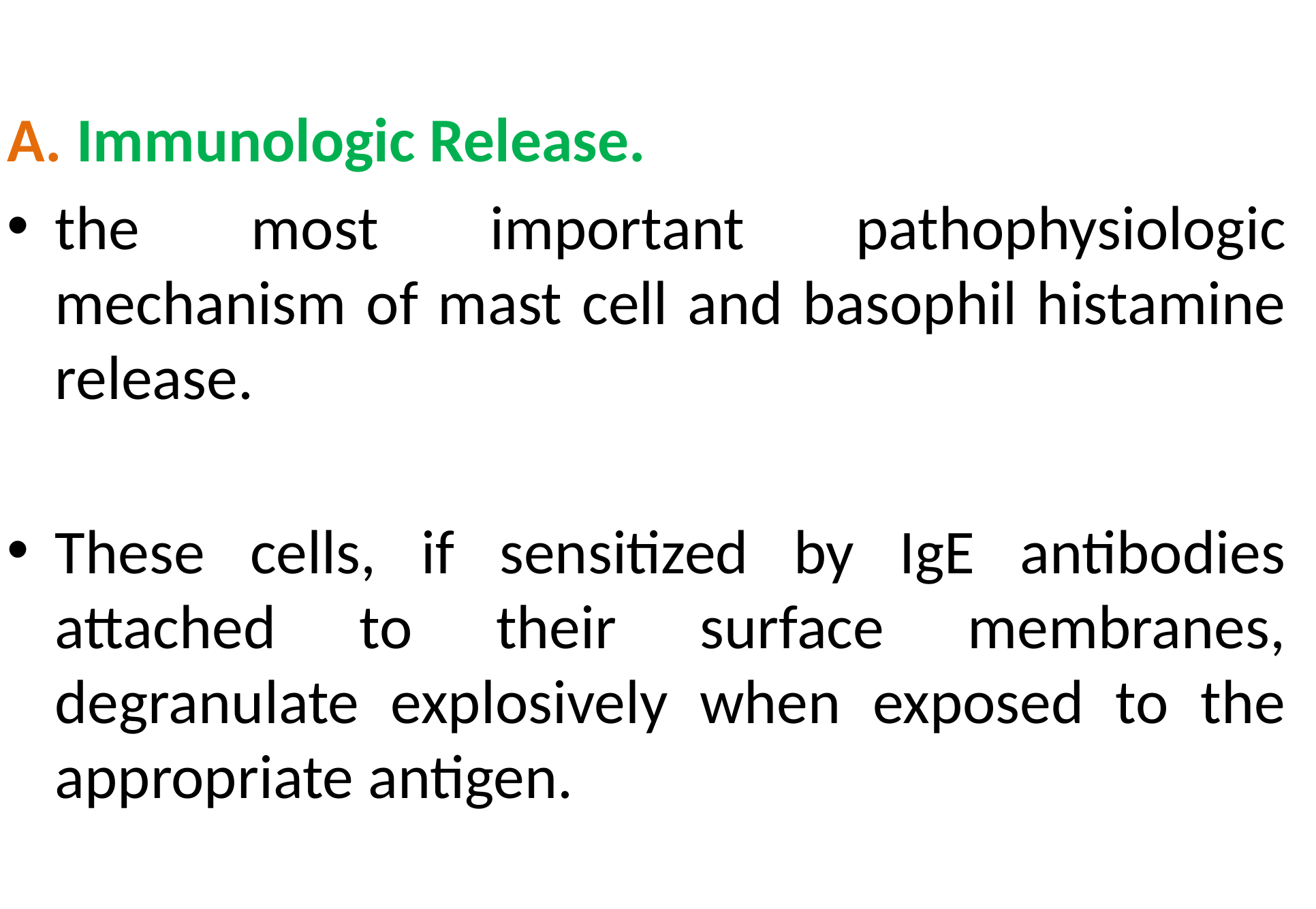

A. Immunologic Release.
the most important pathophysiologic mechanism of mast cell and basophil histamine release.

These cells, if sensitized by IgE antibodies attached to their surface membranes, degranulate explosively when exposed to the appropriate antigen.